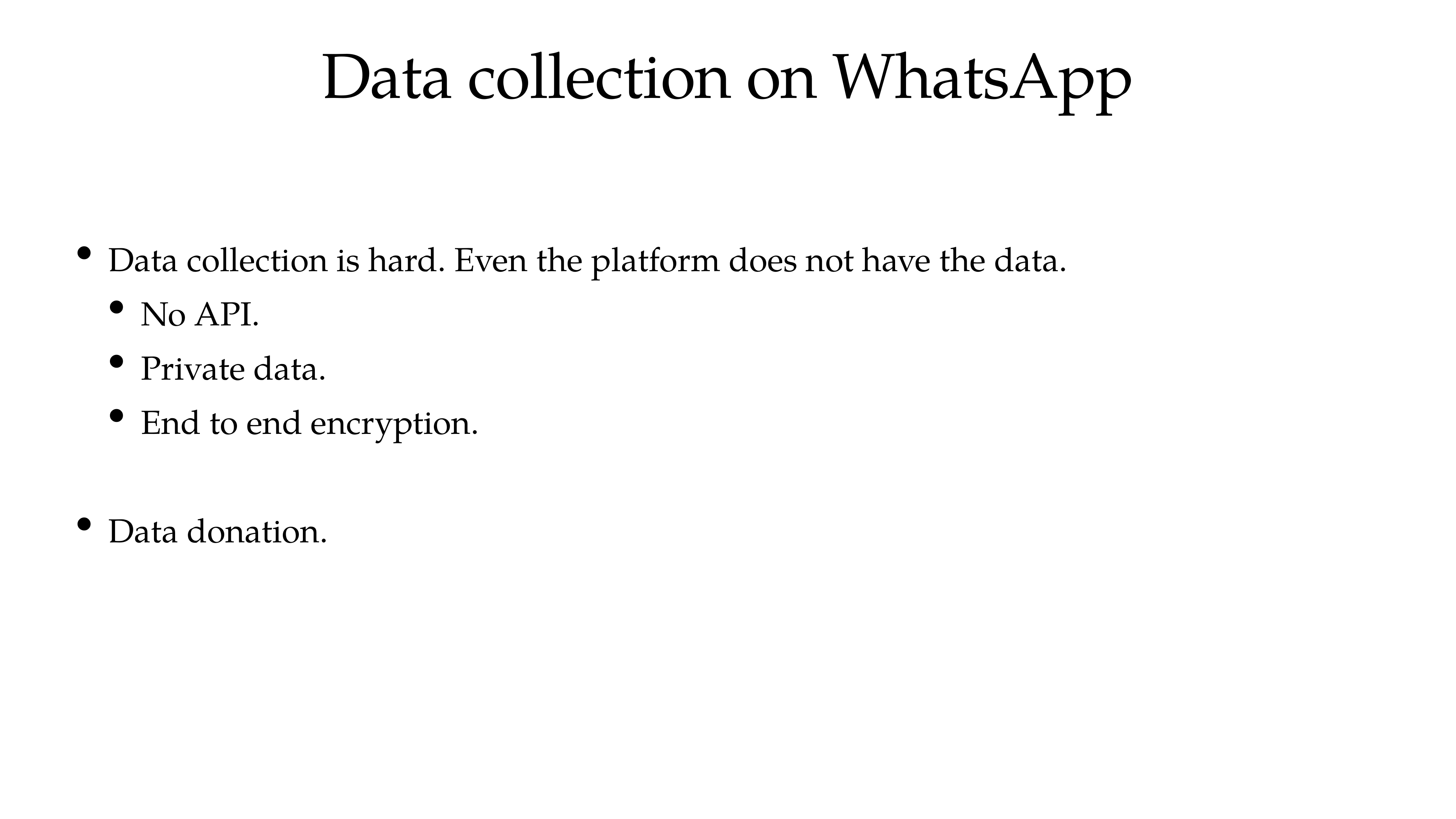

# Data collection on WhatsApp
Data collection is hard. Even the platform does not have the data.
No API.
Private data.
End to end encryption.

Data donation.